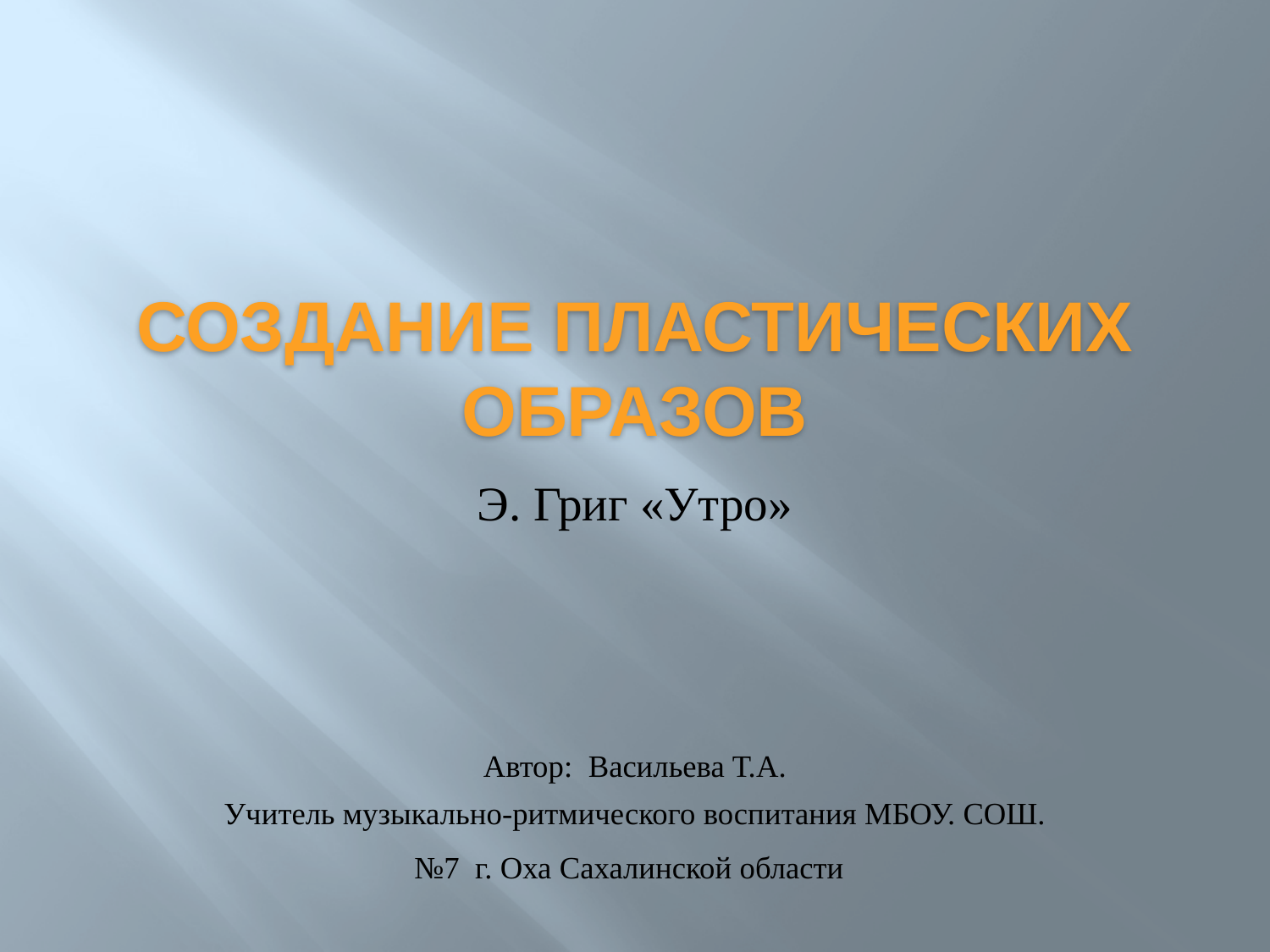

# Создание пластических образов
Э. Григ «Утро»

Автор:  Васильева Т.А.
Учитель музыкально-ритмического воспитания МБОУ. СОШ. №7  г. Оха Сахалинской области